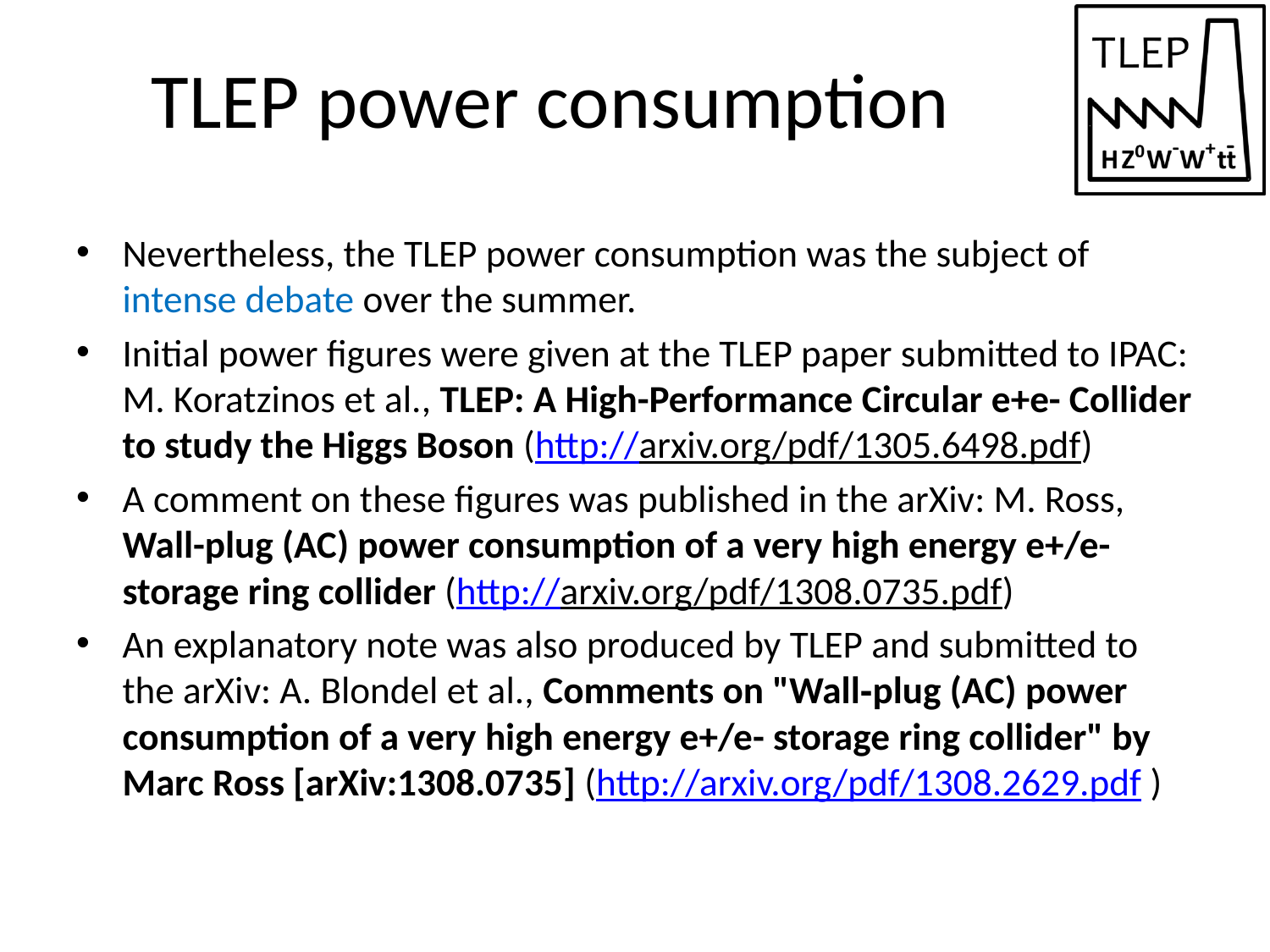

# TLEP power consumption
Nevertheless, the TLEP power consumption was the subject of intense debate over the summer.
Initial power figures were given at the TLEP paper submitted to IPAC: M. Koratzinos et al., TLEP: A High-Performance Circular e+e- Collider to study the Higgs Boson (http://arxiv.org/pdf/1305.6498.pdf)
A comment on these figures was published in the arXiv: M. Ross, Wall-plug (AC) power consumption of a very high energy e+/e- storage ring collider (http://arxiv.org/pdf/1308.0735.pdf)
An explanatory note was also produced by TLEP and submitted to the arXiv: A. Blondel et al., Comments on "Wall‐plug (AC) power consumption of a very high energy e+/e- storage ring collider" by Marc Ross [arXiv:1308.0735] (http://arxiv.org/pdf/1308.2629.pdf )